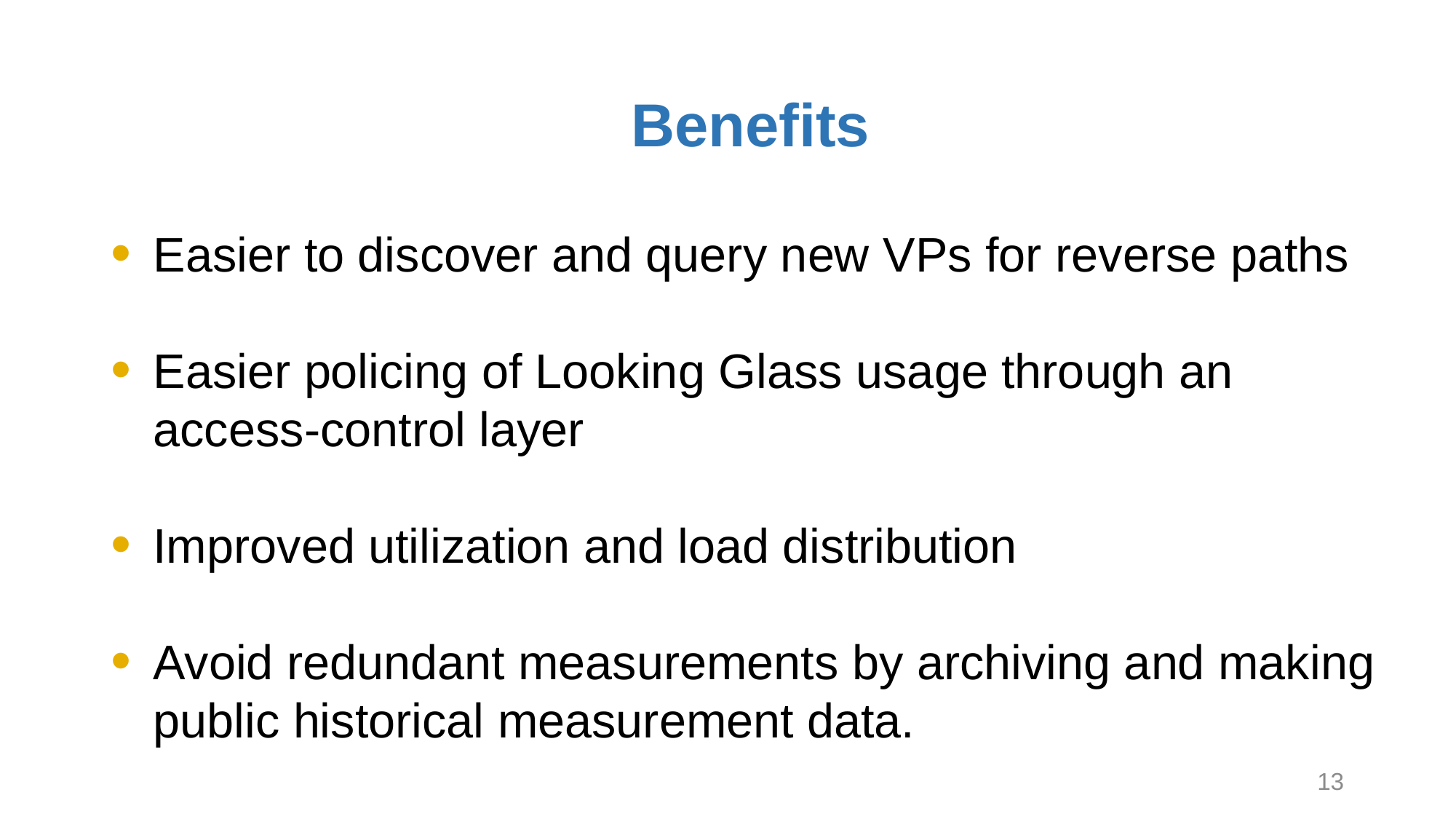

Benefits
Easier to discover and query new VPs for reverse paths

Easier policing of Looking Glass usage through an access-control layer

Improved utilization and load distribution

Avoid redundant measurements by archiving and making public historical measurement data.
13